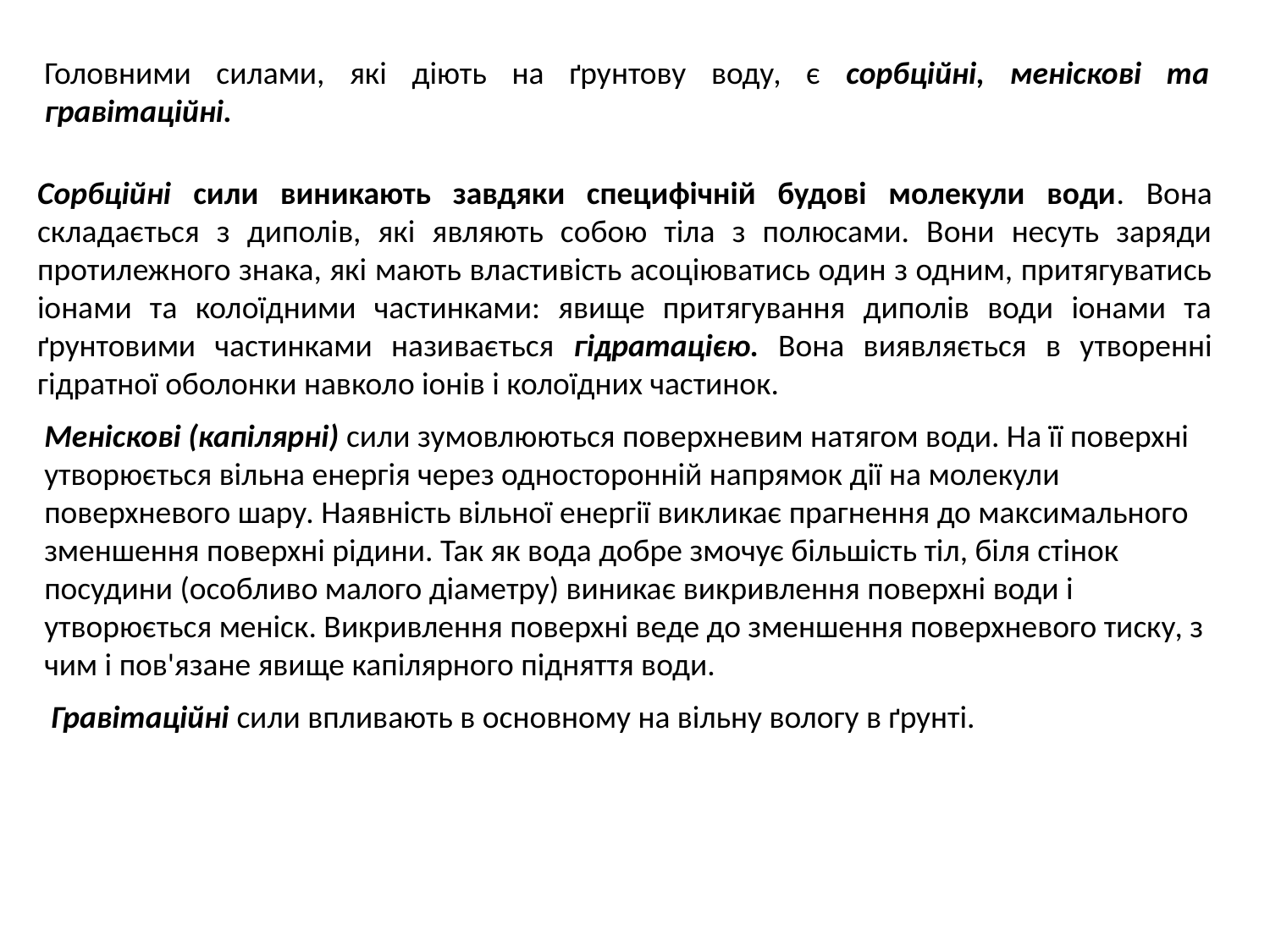

Головними силами, які діють на ґрунтову воду, є сорбційні, меніскові та гравітаційні.
Сорбційні сили виникають завдяки специфічній будові молекули води. Вона складається з диполів, які являють собою тіла з полюсами. Вони несуть заряди протилежного знака, які мають властивість асоціюватись один з одним, притягуватись іонами та колоїдними частинками: явище притягування диполів води іонами та ґрунтовими частинками називається гідратацією. Вона виявляється в утворенні гідратної оболонки навколо іонів і колоїдних частинок.
Меніскові (капілярні) сили зумовлюються поверхневим натягом води. На її поверхні утворюється вільна енергія через односторонній напрямок дії на молекули поверхневого шару. Наявність вільної енергії викликає прагнення до максимального зменшення поверхні рідини. Так як вода добре змочує більшість тіл, біля стінок посудини (особливо малого діаметру) виникає викривлення поверхні води і утворюється меніск. Викривлення поверхні веде до зменшення поверхневого тиску, з чим і пов'язане явище капілярного підняття води.
Гравітаційні сили впливають в основному на вільну вологу в ґрунті.